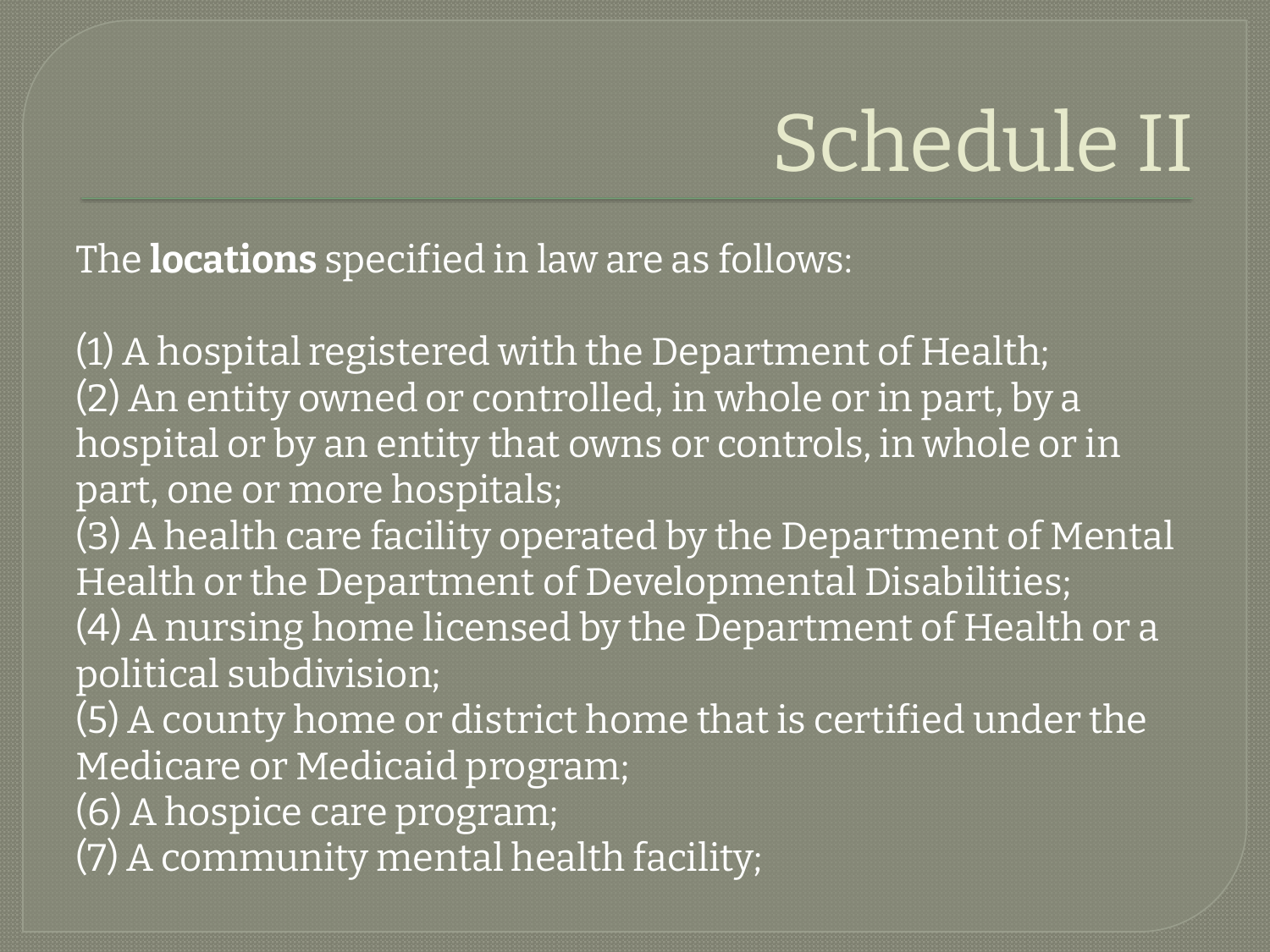

# Schedule II
The locations specified in law are as follows:

(1) A hospital registered with the Department of Health;
(2) An entity owned or controlled, in whole or in part, by a hospital or by an entity that owns or controls, in whole or in part, one or more hospitals;
(3) A health care facility operated by the Department of Mental Health or the Department of Developmental Disabilities;
(4) A nursing home licensed by the Department of Health or a political subdivision;
(5) A county home or district home that is certified under the Medicare or Medicaid program;
(6) A hospice care program;
(7) A community mental health facility;